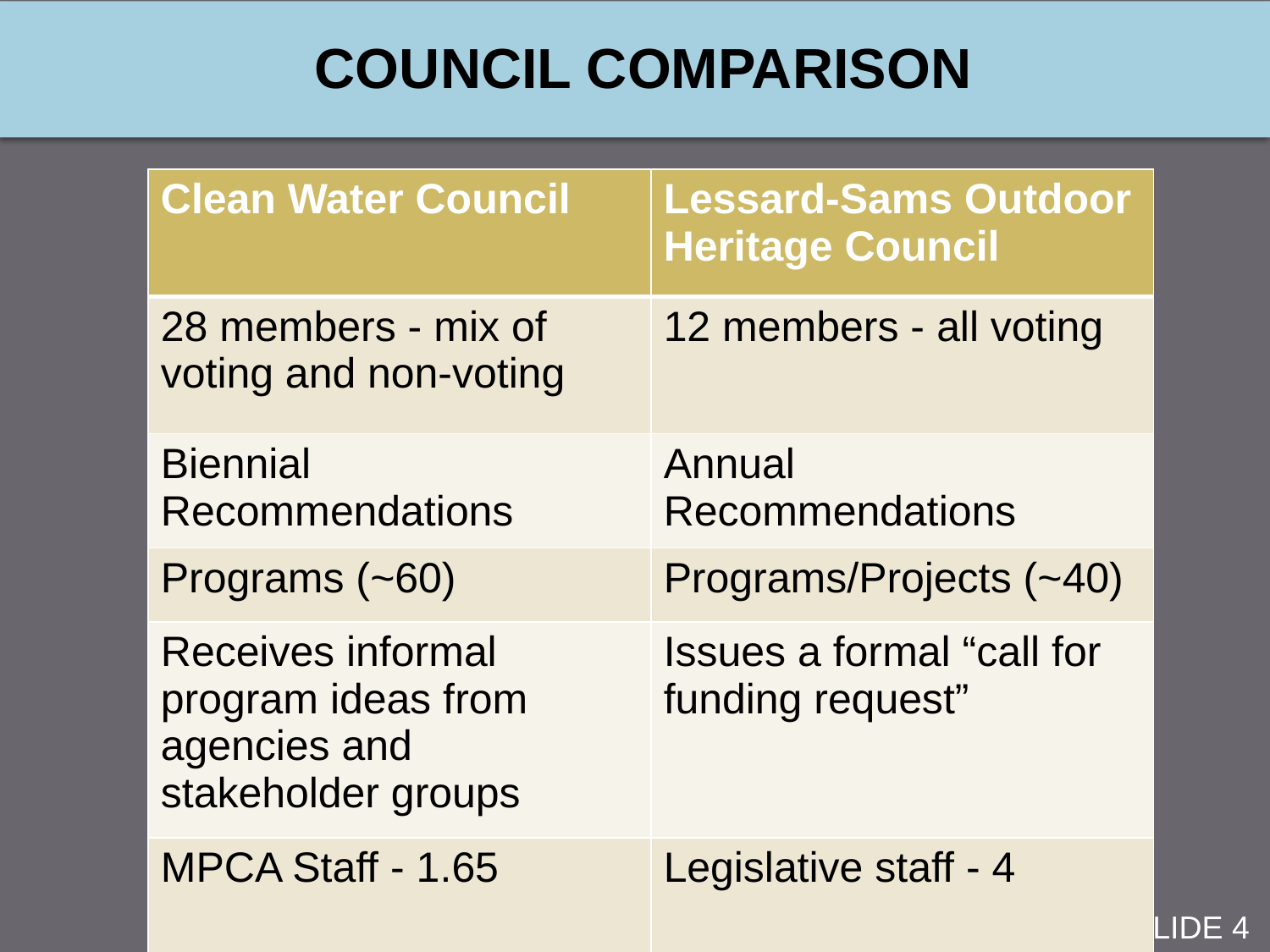

# Council comparison
| Clean Water Council | Lessard-Sams Outdoor Heritage Council |
| --- | --- |
| 28 members - mix of voting and non-voting | 12 members - all voting |
| Biennial Recommendations | Annual Recommendations |
| Programs (~60) | Programs/Projects (~40) |
| Receives informal program ideas from agencies and stakeholder groups | Issues a formal “call for funding request” |
| MPCA Staff - 1.65 | Legislative staff - 4 |
SLIDE 4